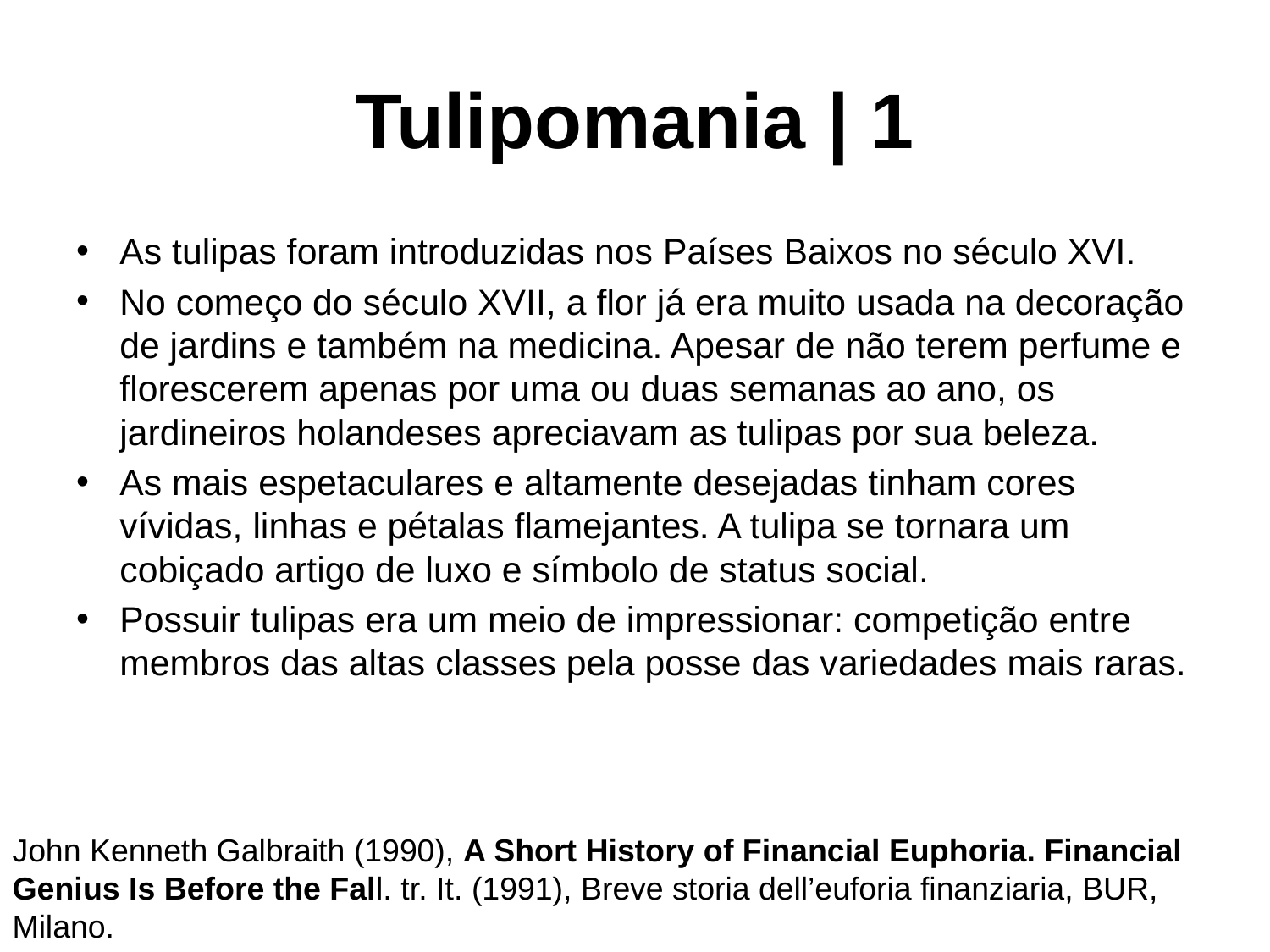

# Tulipomania | 1
As tulipas foram introduzidas nos Países Baixos no século XVI.
No começo do século XVII, a flor já era muito usada na decoração de jardins e também na medicina. Apesar de não terem perfume e florescerem apenas por uma ou duas semanas ao ano, os jardineiros holandeses apreciavam as tulipas por sua beleza.
As mais espetaculares e altamente desejadas tinham cores vívidas, linhas e pétalas flamejantes. A tulipa se tornara um cobiçado artigo de luxo e símbolo de status social.
Possuir tulipas era um meio de impressionar: competição entre membros das altas classes pela posse das variedades mais raras.
John Kenneth Galbraith (1990), A Short History of Financial Euphoria. Financial Genius Is Before the Fall. tr. It. (1991), Breve storia dell’euforia finanziaria, BUR, Milano.